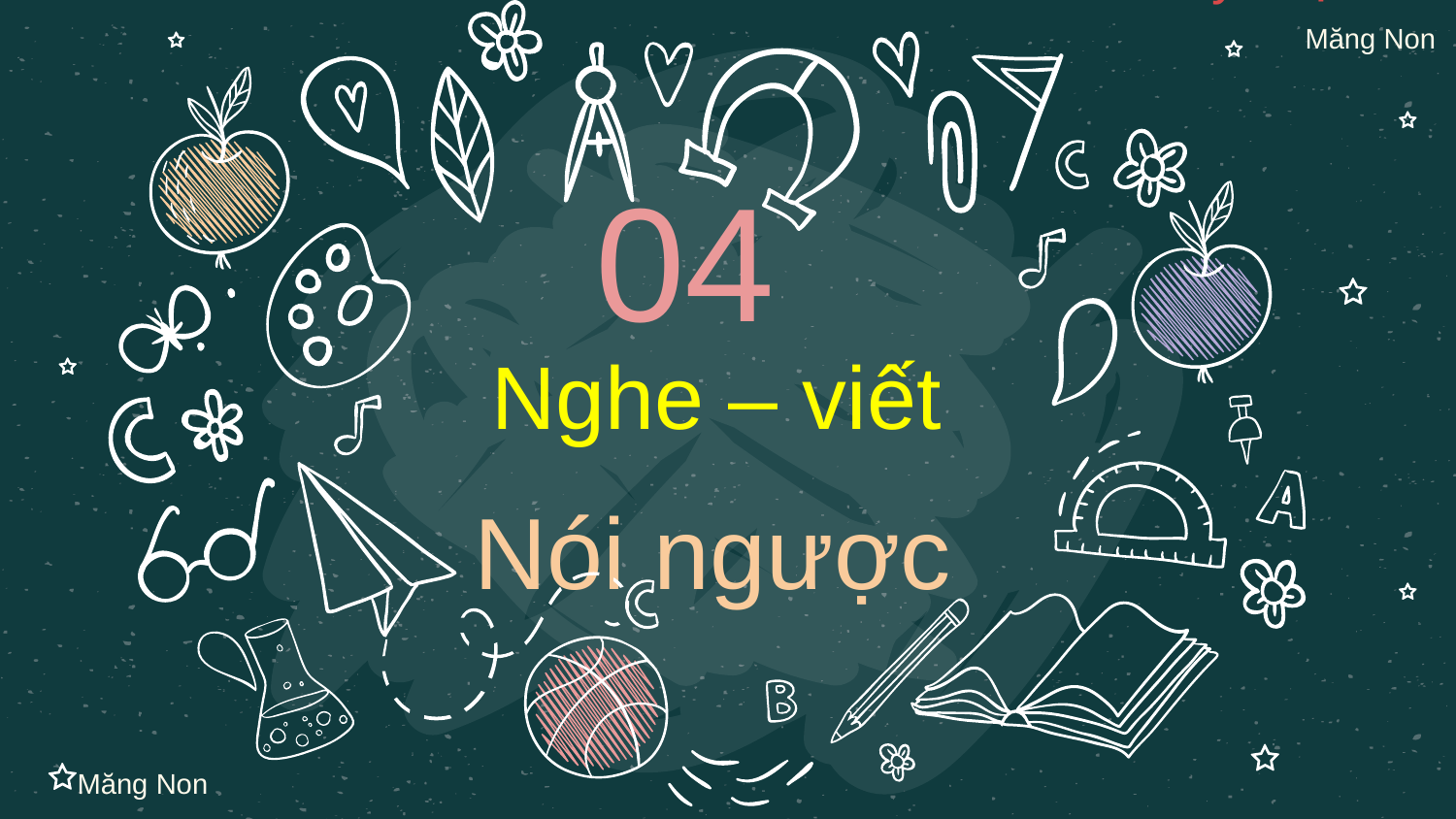

04

Nghe – viết
# Nói ngược

Măng Non